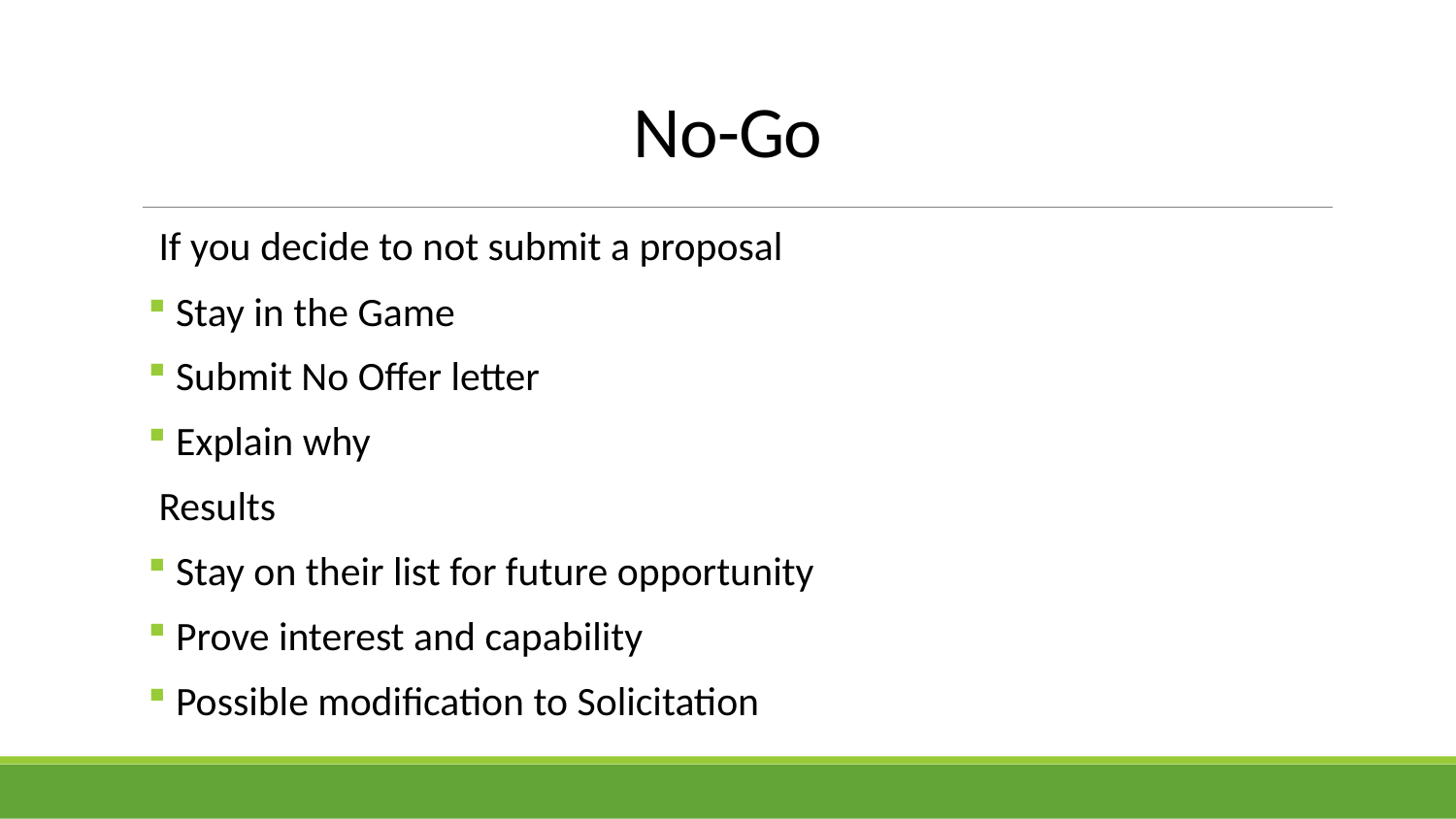

# No-Go
If you decide to not submit a proposal
 Stay in the Game
 Submit No Offer letter
 Explain why
Results
 Stay on their list for future opportunity
 Prove interest and capability
 Possible modification to Solicitation